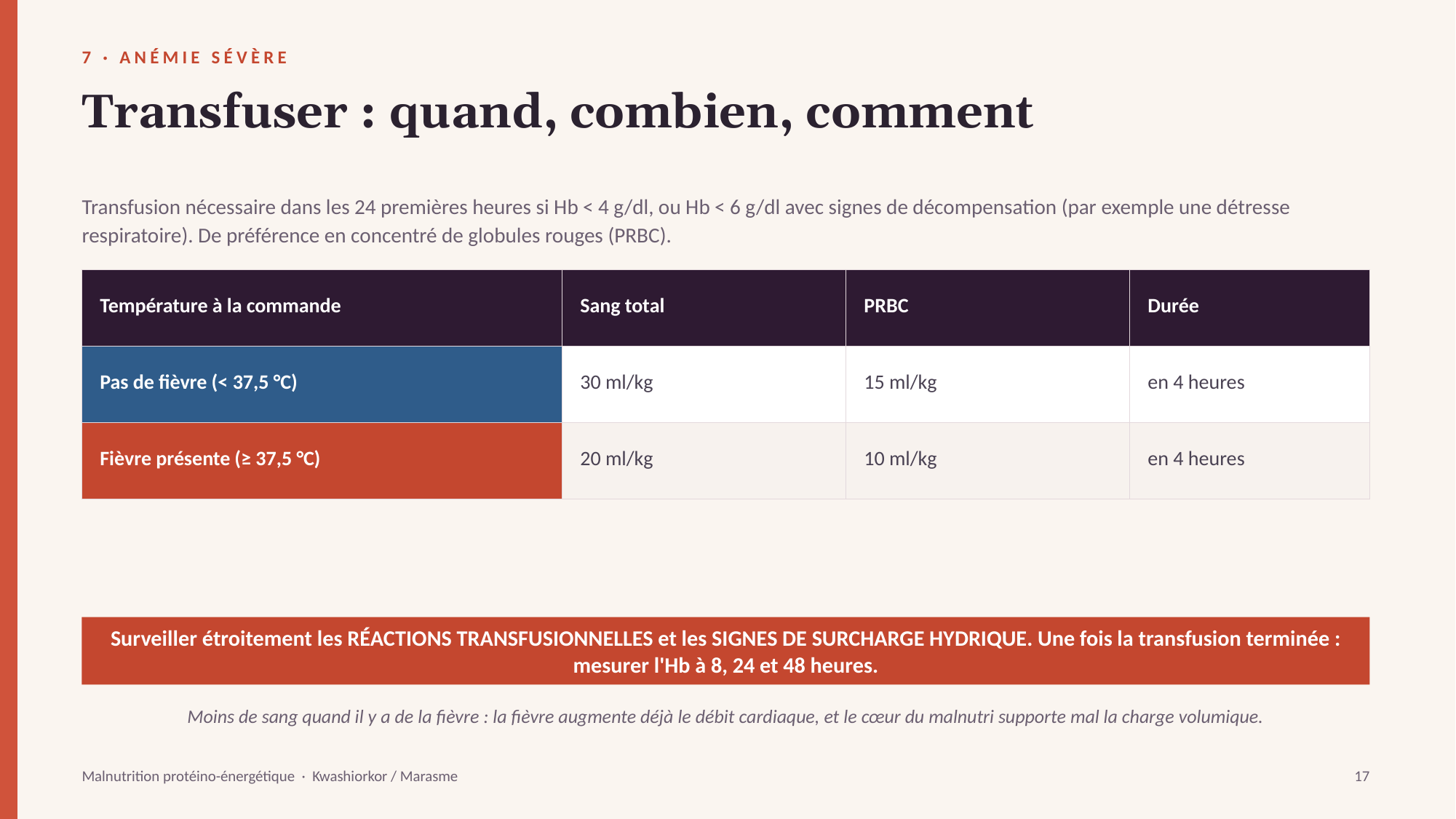

7 · ANÉMIE SÉVÈRE
Transfuser : quand, combien, comment
Transfusion nécessaire dans les 24 premières heures si Hb < 4 g/dl, ou Hb < 6 g/dl avec signes de décompensation (par exemple une détresse respiratoire). De préférence en concentré de globules rouges (PRBC).
| Température à la commande | Sang total | PRBC | Durée |
| --- | --- | --- | --- |
| Pas de fièvre (< 37,5 °C) | 30 ml/kg | 15 ml/kg | en 4 heures |
| Fièvre présente (≥ 37,5 °C) | 20 ml/kg | 10 ml/kg | en 4 heures |

Surveiller étroitement les RÉACTIONS TRANSFUSIONNELLES et les SIGNES DE SURCHARGE HYDRIQUE. Une fois la transfusion terminée : mesurer l'Hb à 8, 24 et 48 heures.
Moins de sang quand il y a de la fièvre : la fièvre augmente déjà le débit cardiaque, et le cœur du malnutri supporte mal la charge volumique.
Malnutrition protéino-énergétique  ·  Kwashiorkor / Marasme
17